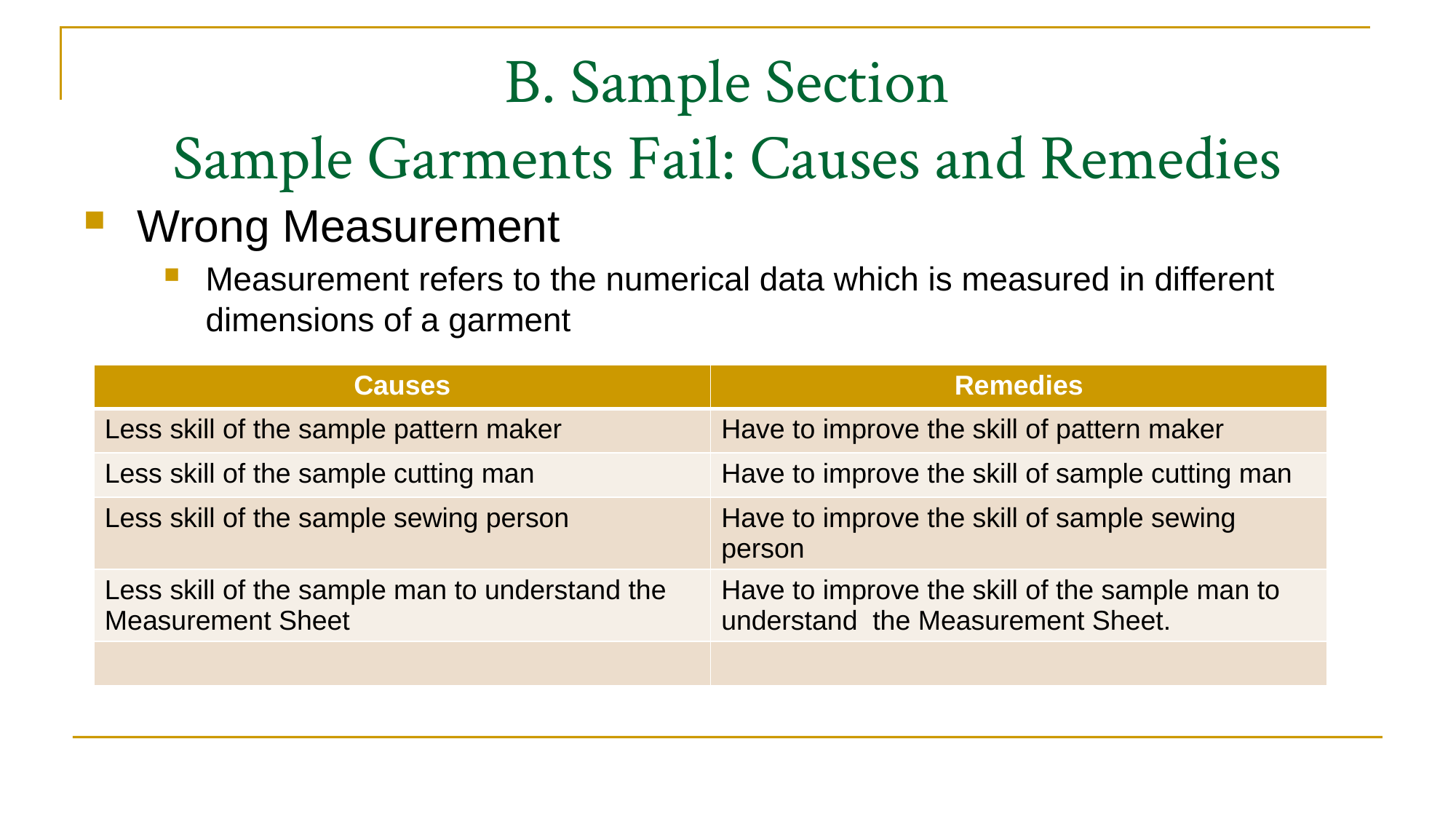

# B. Sample Section Sample Garments Fail: Causes and Remedies
 Wrong Measurement
Measurement refers to the numerical data which is measured in different   dimensions of a garment
| Causes | Remedies |
| --- | --- |
| Less skill of the sample pattern maker | Have to improve the skill of pattern maker |
| Less skill of the sample cutting man | Have to improve the skill of sample cutting man |
| Less skill of the sample sewing person | Have to improve the skill of sample sewing person |
| Less skill of the sample man to understand the Measurement Sheet | Have to improve the skill of the sample man to understand the Measurement Sheet. |
|  |  |